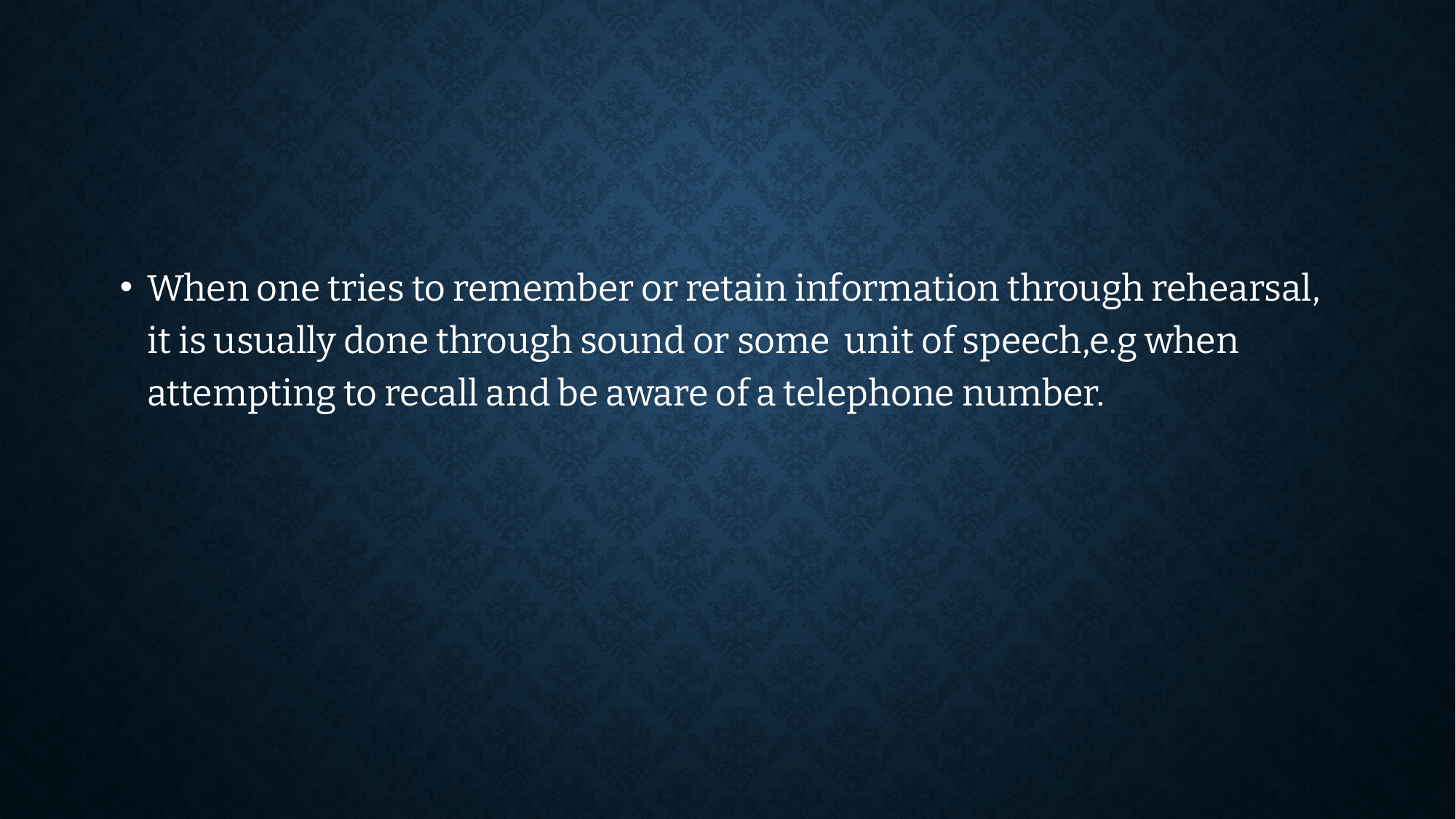

#
When one tries to remember or retain information through rehearsal, it is usually done through sound or some  unit of speech,e.g when attempting to recall and be aware of a telephone number.